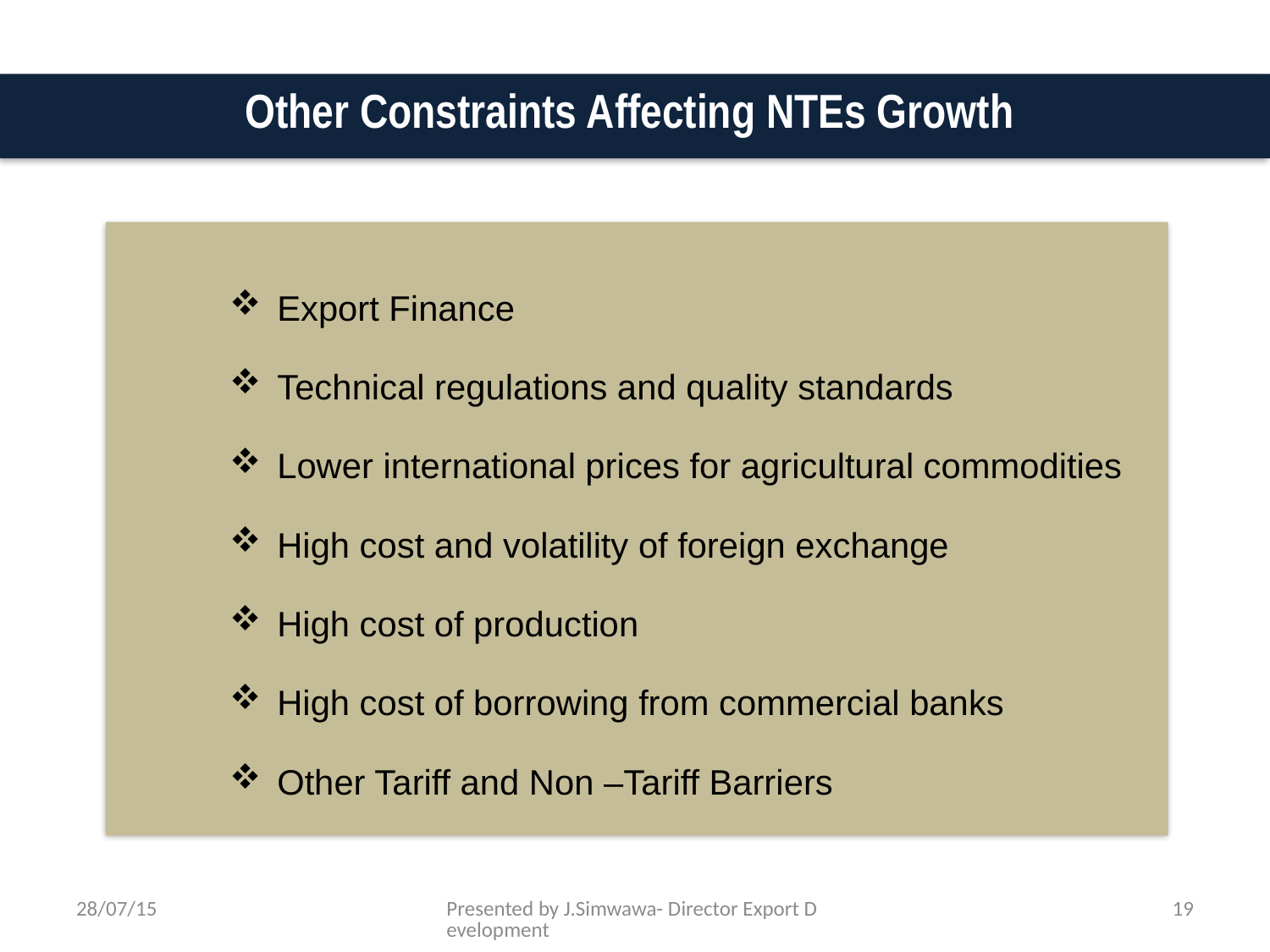

Other Constraints Affecting NTEs Growth
Export Finance
Technical regulations and quality standards
Lower international prices for agricultural commodities
High cost and volatility of foreign exchange
High cost of production
High cost of borrowing from commercial banks
Other Tariff and Non –Tariff Barriers
28/07/15
Presented by J.Simwawa- Director Export Development
19